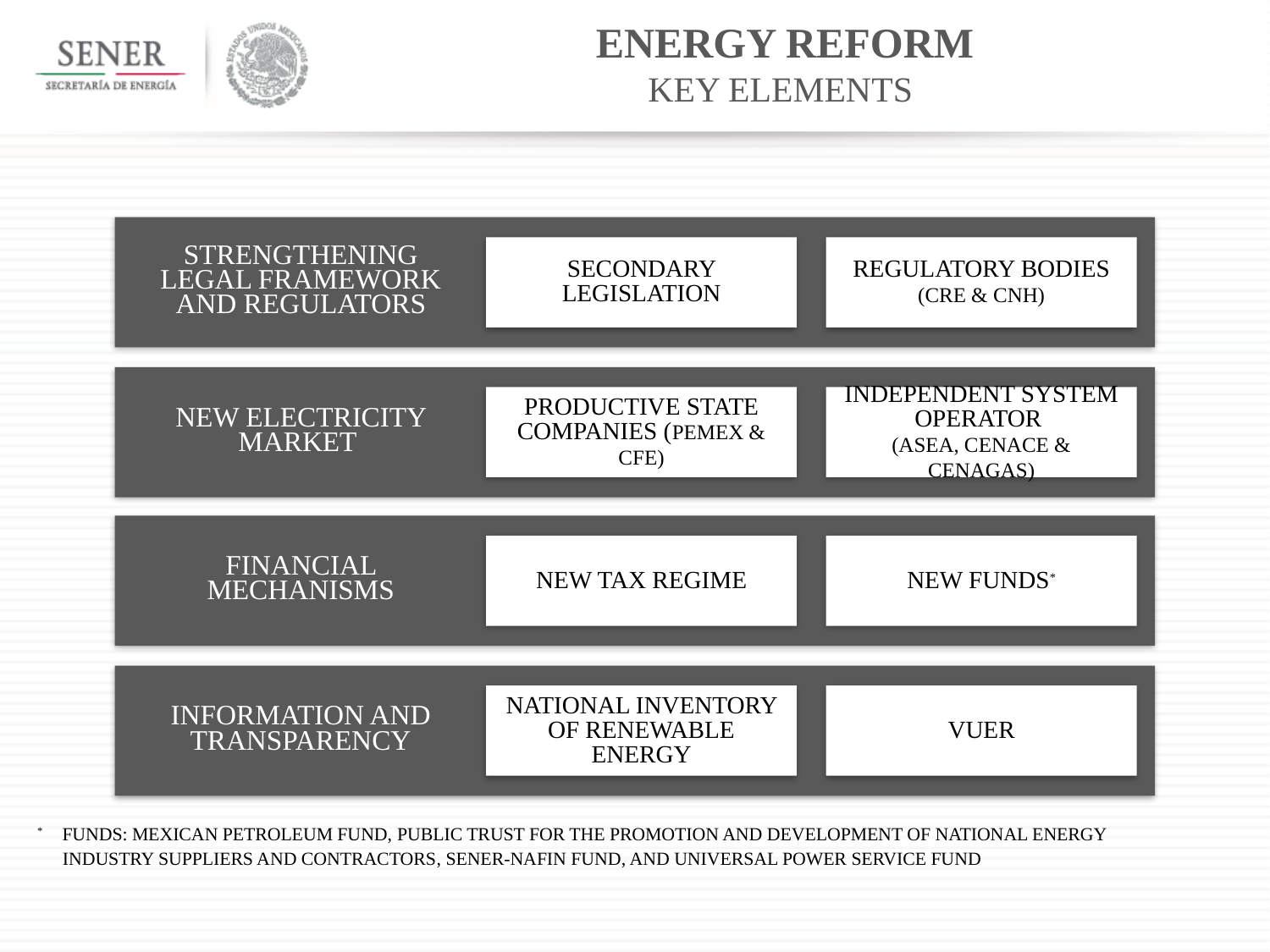

Energy Reform
key Elements

Secondary Legislation
Regulatory Bodies
(cre & cnh)
Strengthening
Legal framework and regulators

Productive State Companies (pemex & cfe)
Independent system operator
(asea, cenace & cenagas)
New electricity market

New Tax Regime
New funds*
financial mechanisms

national inventory of renewable energy
VUER
Information and transparency
*       funds: mexican petroleum fund, public trust for the promotion and development of national energy industry suppliers and contractors, sener-nafin fund, and universal power service fund